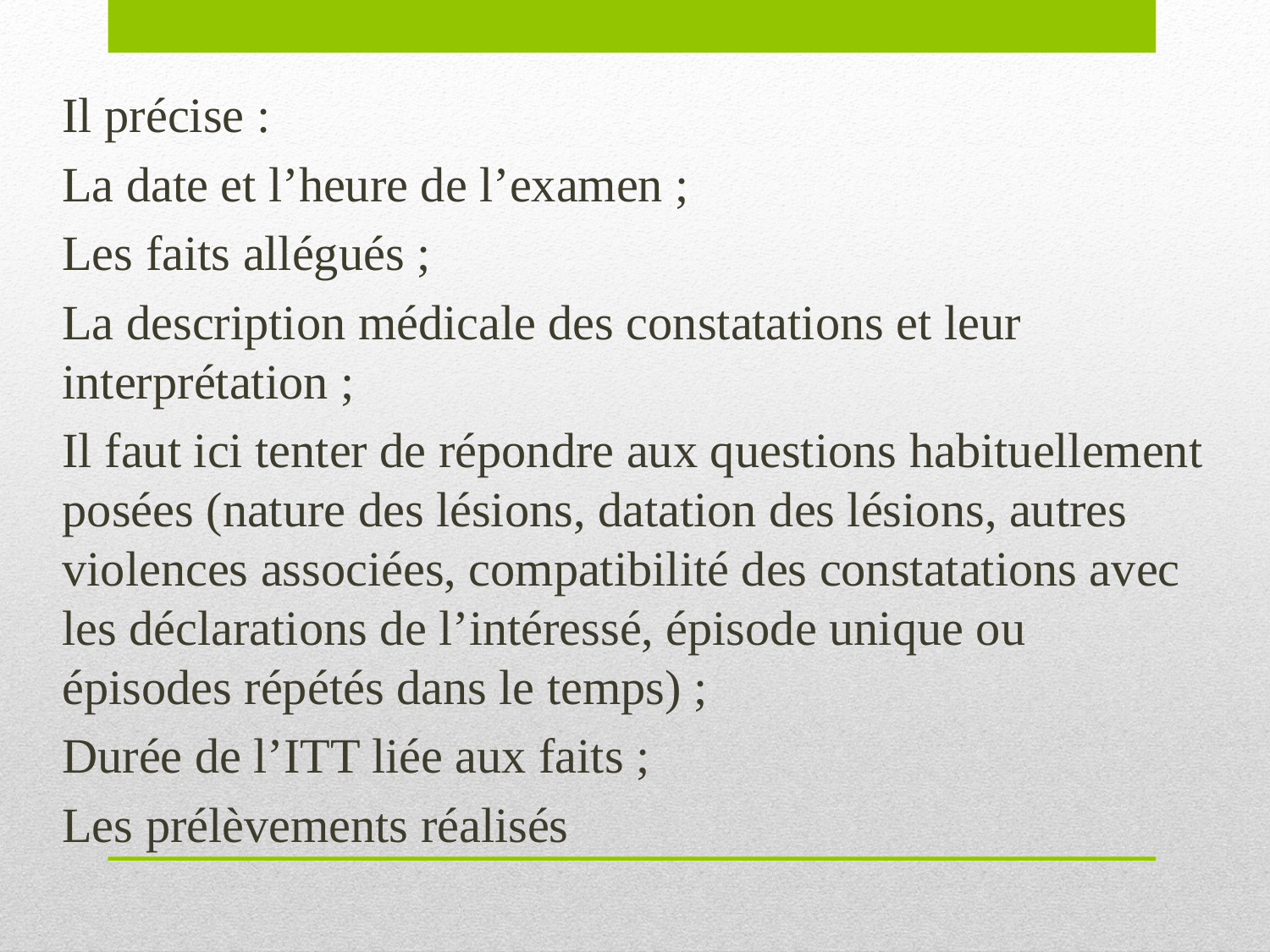

Il précise :
La date et l’heure de l’examen ;
Les faits allégués ;
La description médicale des constatations et leur interprétation ;
Il faut ici tenter de répondre aux questions habituellement posées (nature des lésions, datation des lésions, autres violences associées, compatibilité des constatations avec les déclarations de l’intéressé, épisode unique ou épisodes répétés dans le temps) ;
Durée de l’ITT liée aux faits ;
Les prélèvements réalisés